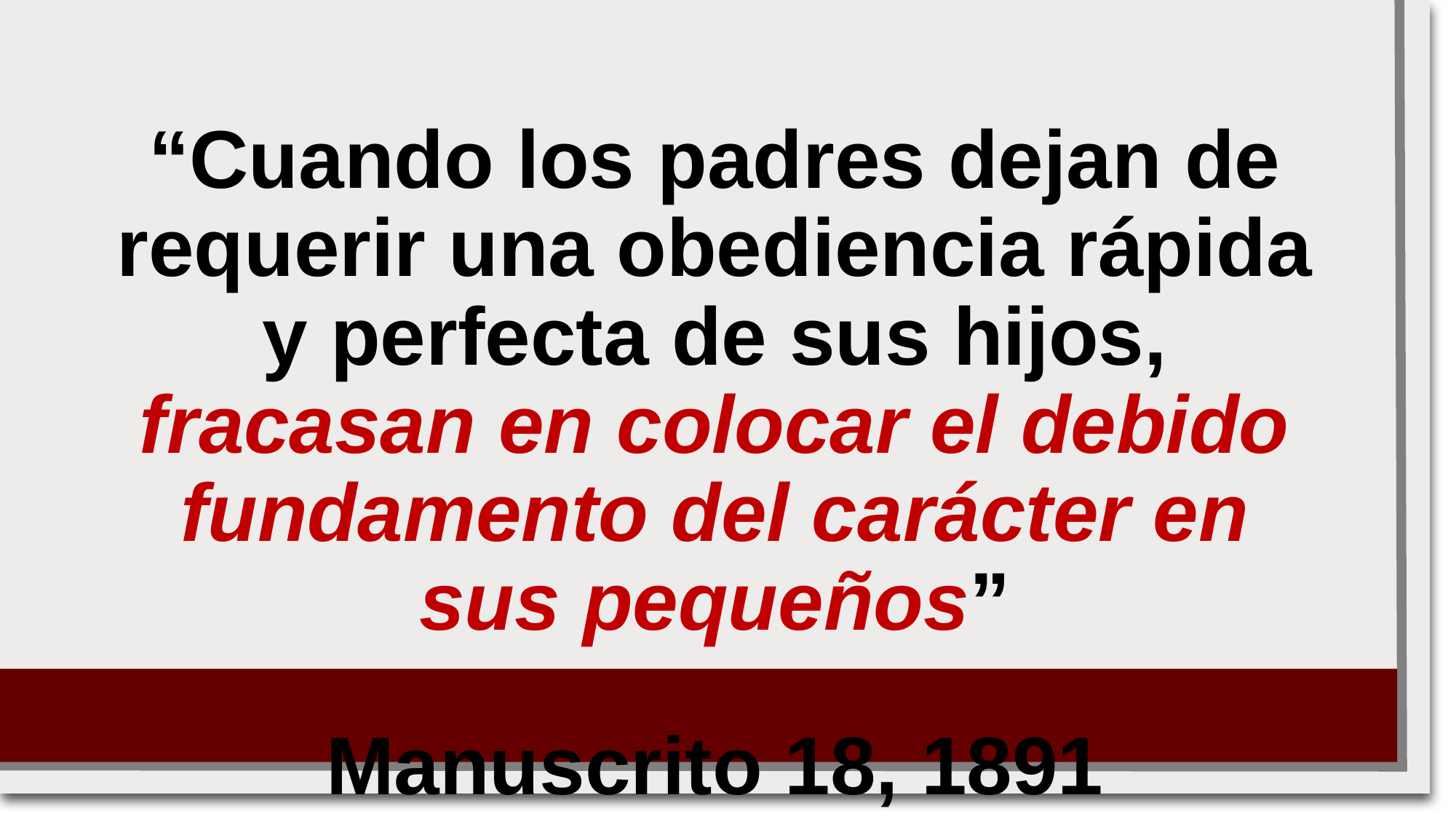

“Cuando los padres dejan de requerir una obediencia rápida y perfecta de sus hijos, fracasan en colocar el debido fundamento del carácter en sus pequeños”

Manuscrito 18, 1891